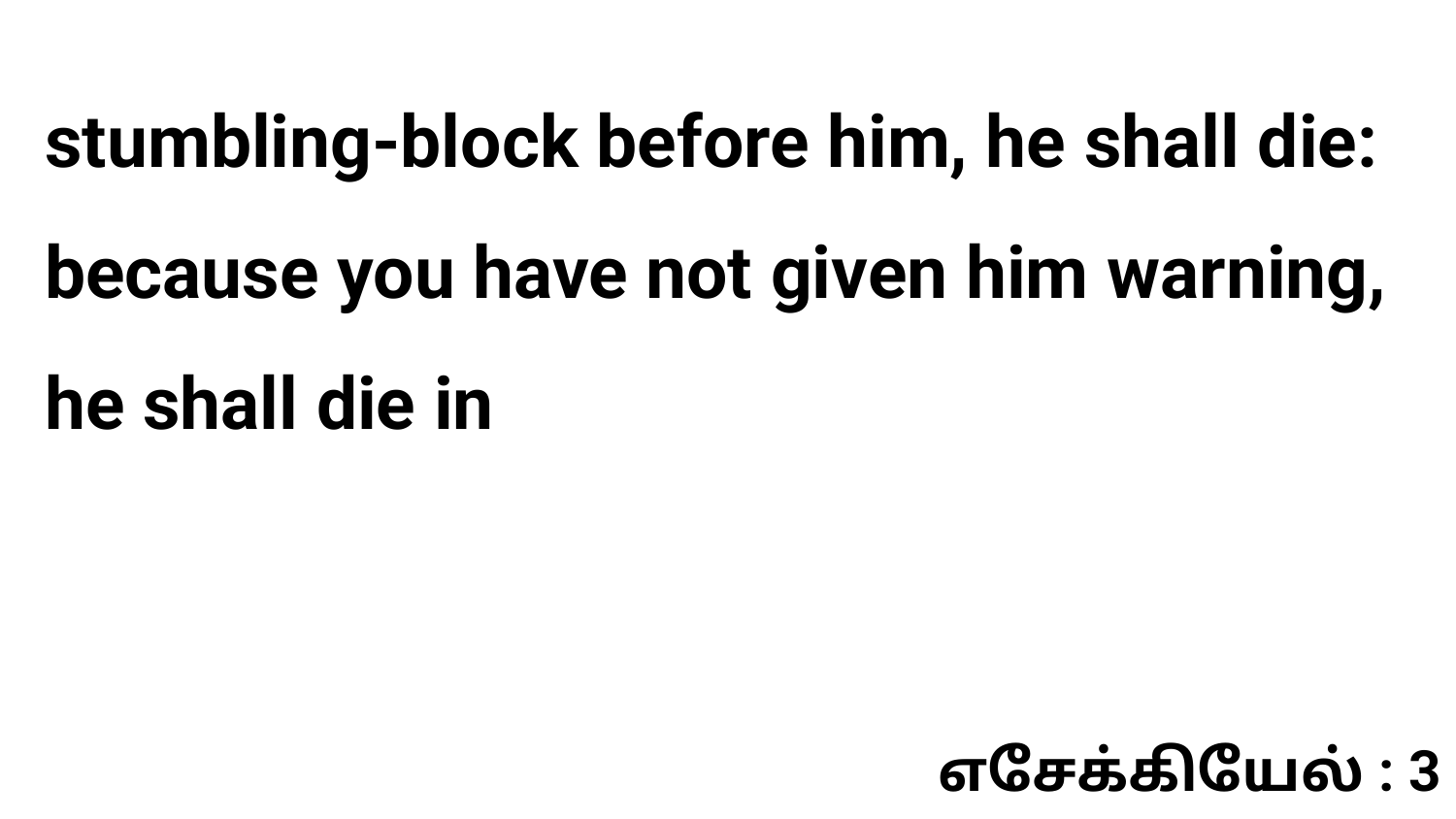

stumbling-block before him, he shall die: because you have not given him warning, he shall die in
எசேக்கியேல் : 3